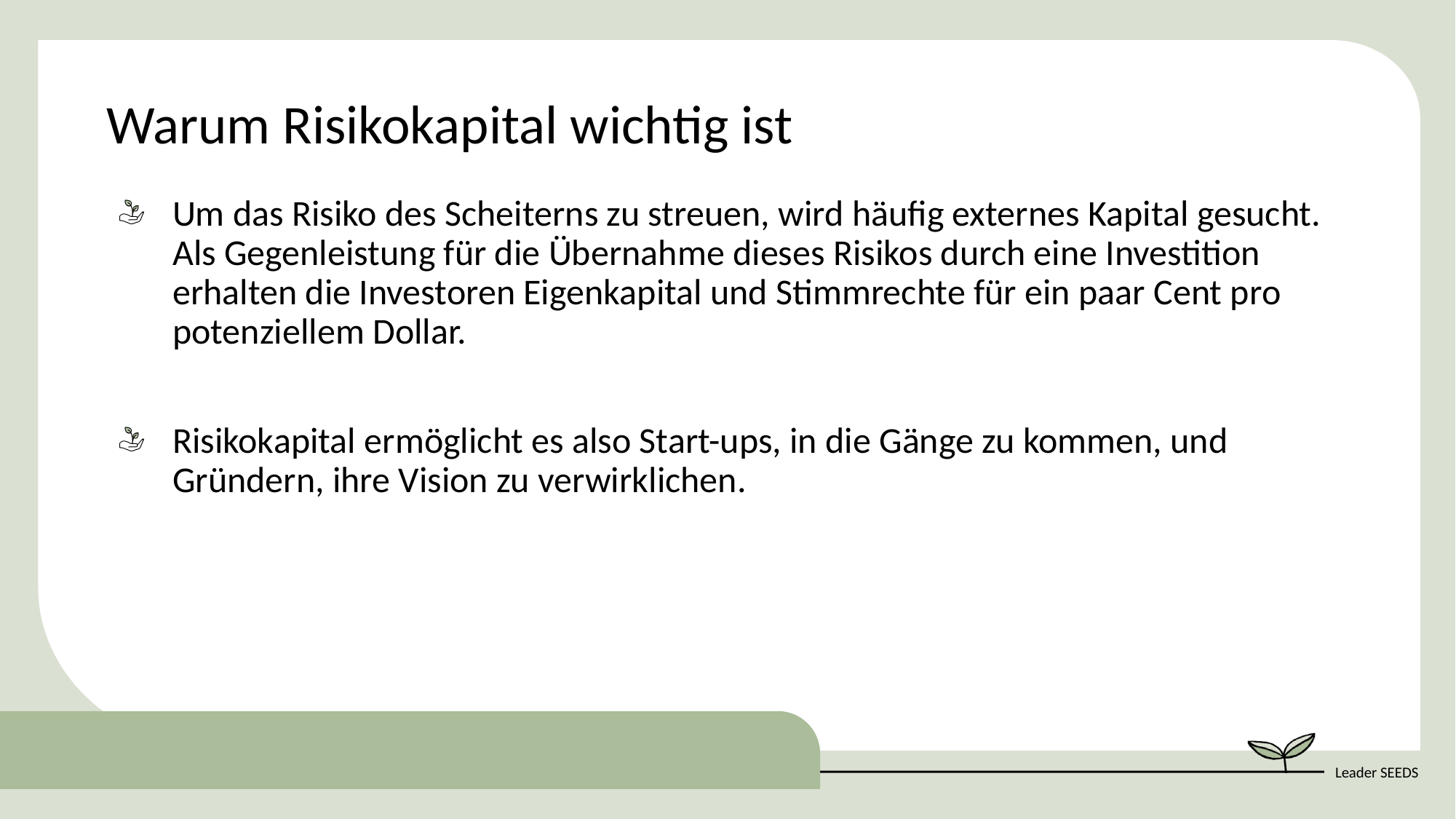

Warum Risikokapital wichtig ist
Um das Risiko des Scheiterns zu streuen, wird häufig externes Kapital gesucht. Als Gegenleistung für die Übernahme dieses Risikos durch eine Investition erhalten die Investoren Eigenkapital und Stimmrechte für ein paar Cent pro potenziellem Dollar.

Risikokapital ermöglicht es also Start-ups, in die Gänge zu kommen, und Gründern, ihre Vision zu verwirklichen.